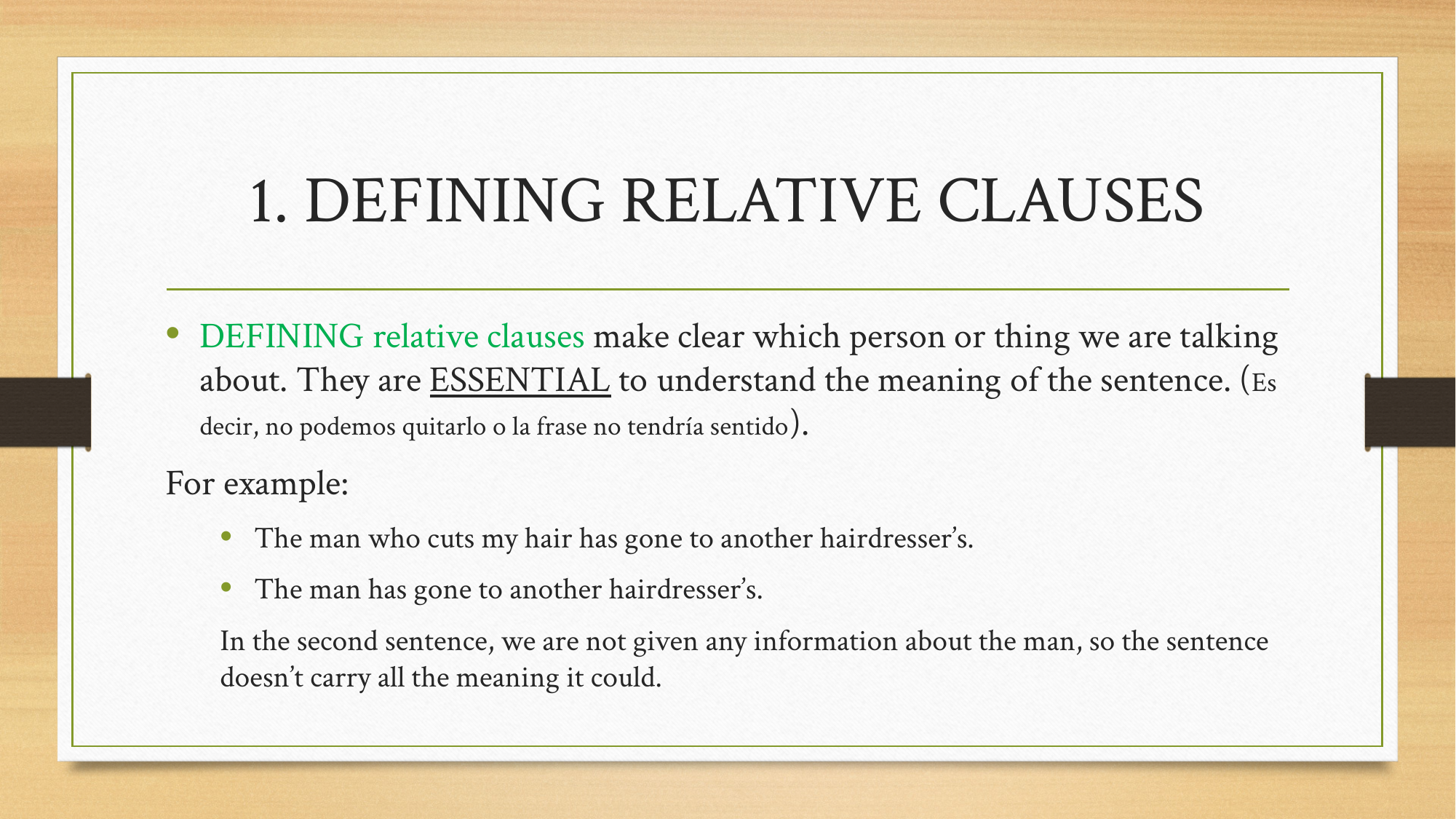

# 1. DEFINING RELATIVE CLAUSES
DEFINING relative clauses make clear which person or thing we are talking about. They are ESSENTIAL to understand the meaning of the sentence. (Es decir, no podemos quitarlo o la frase no tendría sentido).
For example:
The man who cuts my hair has gone to another hairdresser’s.
The man has gone to another hairdresser’s.
In the second sentence, we are not given any information about the man, so the sentence doesn’t carry all the meaning it could.